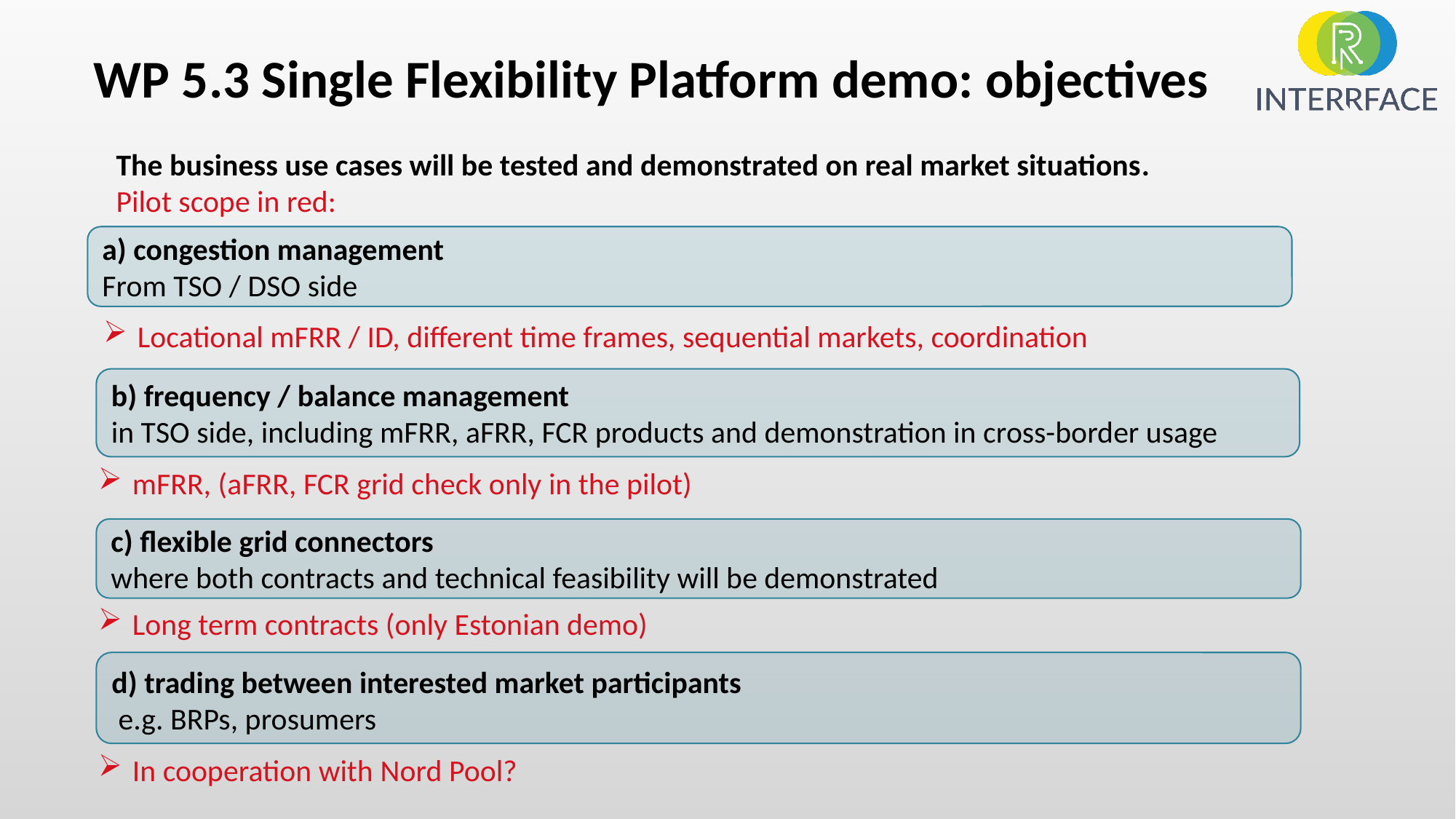

# WP 5.3 Single Flexibility Platform demo: objectives
The business use cases will be tested and demonstrated on real market situations.
Pilot scope in red:

a) congestion management
From TSO / DSO side

Locational mFRR / ID, different time frames, sequential markets, coordination

b) frequency / balance management
in TSO side, including mFRR, aFRR, FCR products and demonstration in cross-border usage
mFRR, (aFRR, FCR grid check only in the pilot)
c) flexible grid connectors
where both contracts and technical feasibility will be demonstrated
Long term contracts (only Estonian demo)

d) trading between interested market participants
 e.g. BRPs, prosumers

In cooperation with Nord Pool?